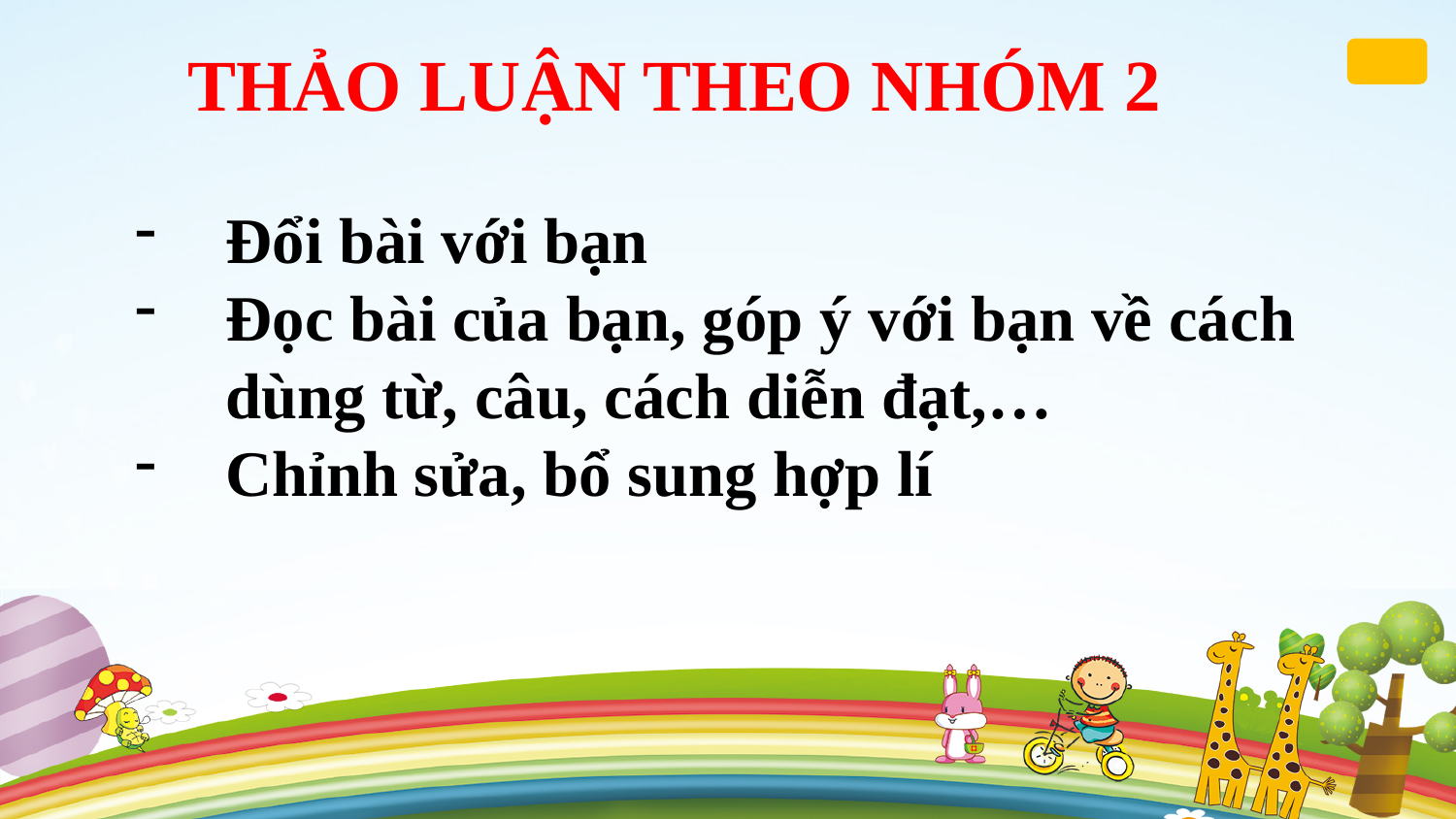

THẢO LUẬN THEO NHÓM 2
Đổi bài với bạn
Đọc bài của bạn, góp ý với bạn về cách dùng từ, câu, cách diễn đạt,…
Chỉnh sửa, bổ sung hợp lí